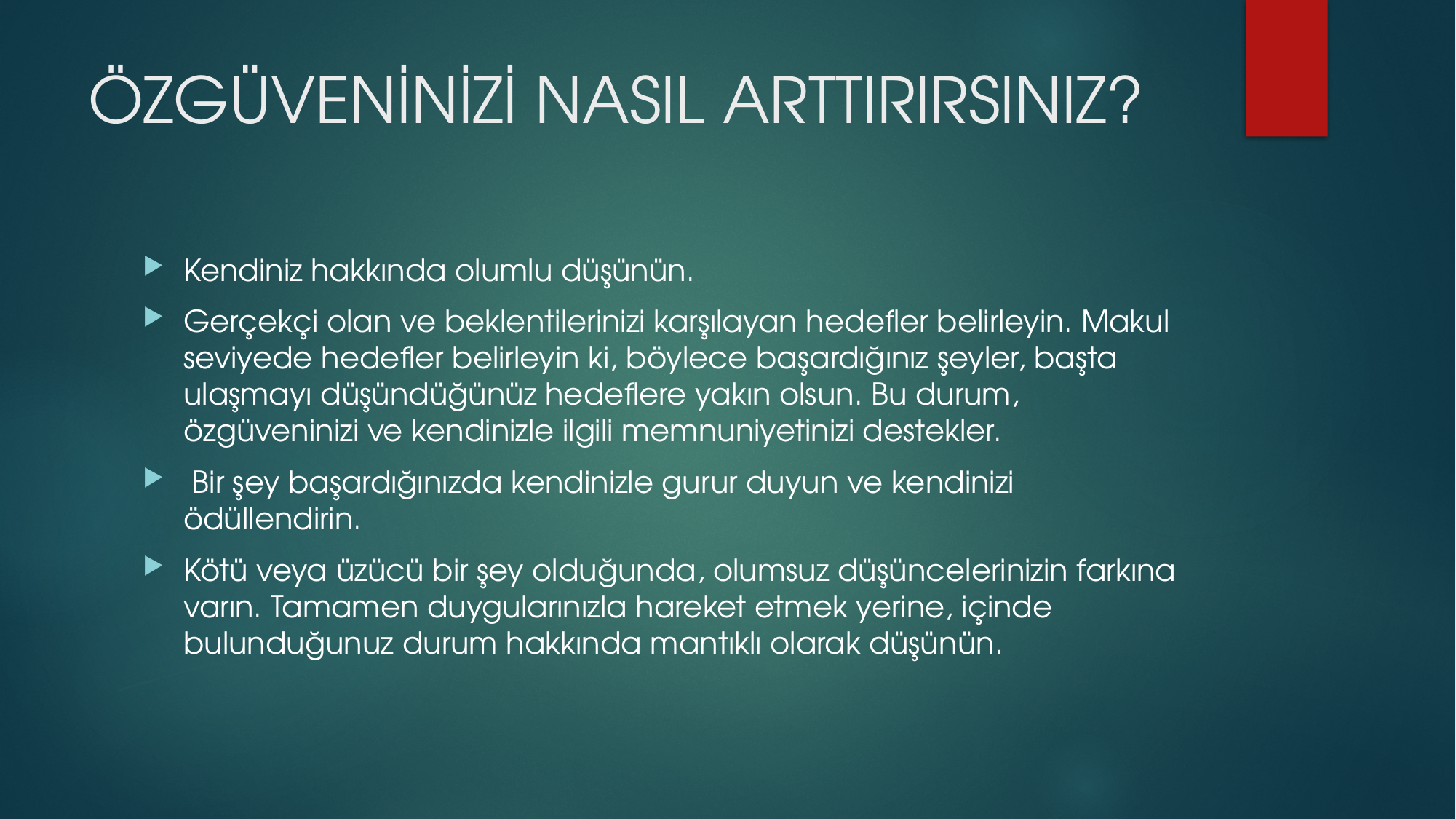

# ÖZGÜVENİNİZİ NASIL ARTTIRIRSINIZ?
Kendiniz hakkında olumlu düşünün.
Gerçekçi olan ve beklentilerinizi karşılayan hedefler belirleyin. Makul seviyede hedefler belirleyin ki, böylece başardığınız şeyler, başta ulaşmayı düşündüğünüz hedeflere yakın olsun. Bu durum, özgüveninizi ve kendinizle ilgili memnuniyetinizi destekler.
 Bir şey başardığınızda kendinizle gurur duyun ve kendinizi ödüllendirin.
Kötü veya üzücü bir şey olduğunda, olumsuz düşüncelerinizin farkına varın. Tamamen duygularınızla hareket etmek yerine, içinde bulunduğunuz durum hakkında mantıklı olarak düşünün.